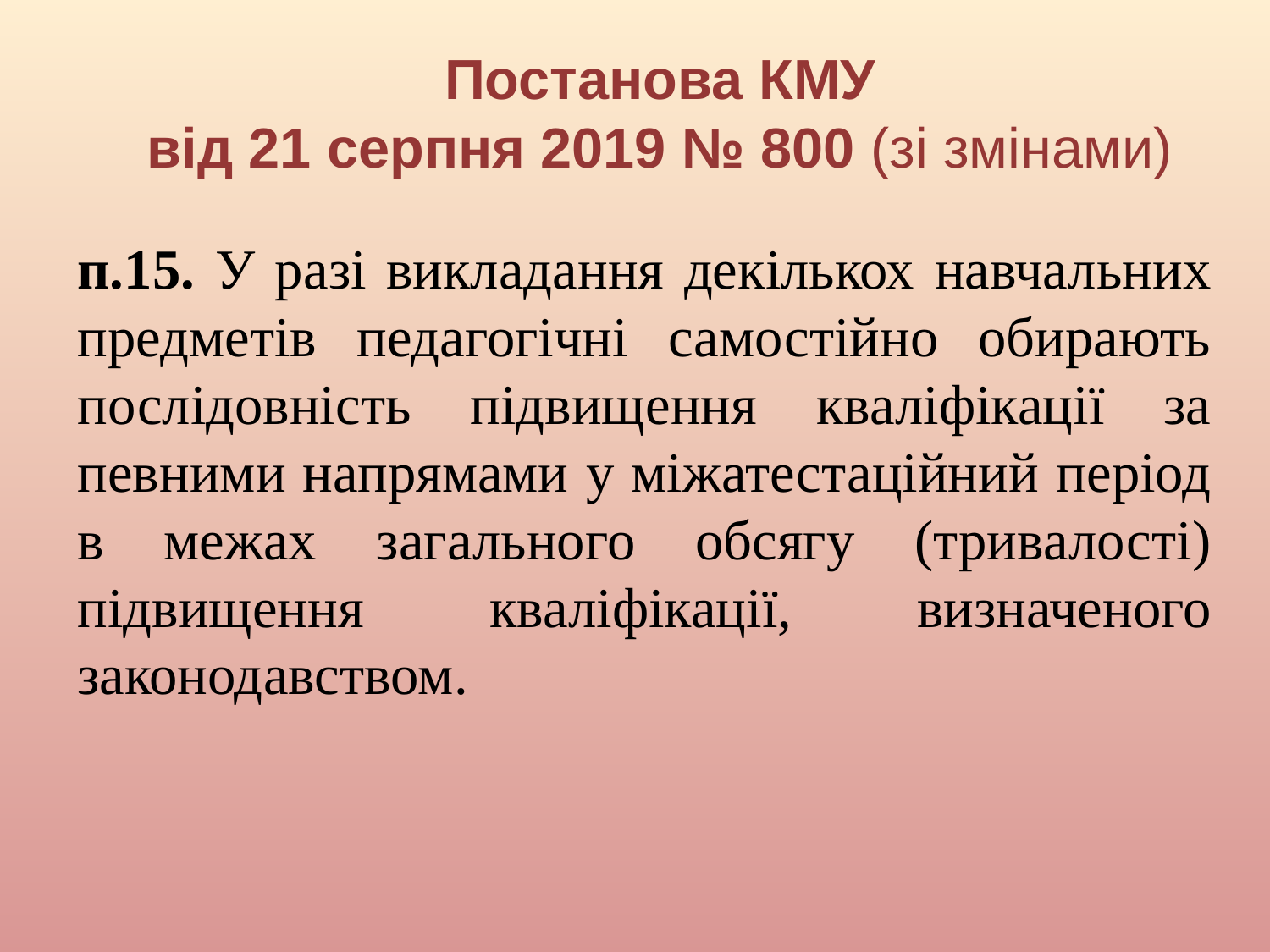

# Постанова КМУ від 21 серпня 2019 № 800 (зі змінами)

п.15. У разі викладання декількох навчальних предметів педагогічні самостійно обирають послідовність підвищення кваліфікації за певними напрямами у міжатестаційний період в межах загального обсягу (тривалості) підвищення кваліфікації, визначеного законодавством.